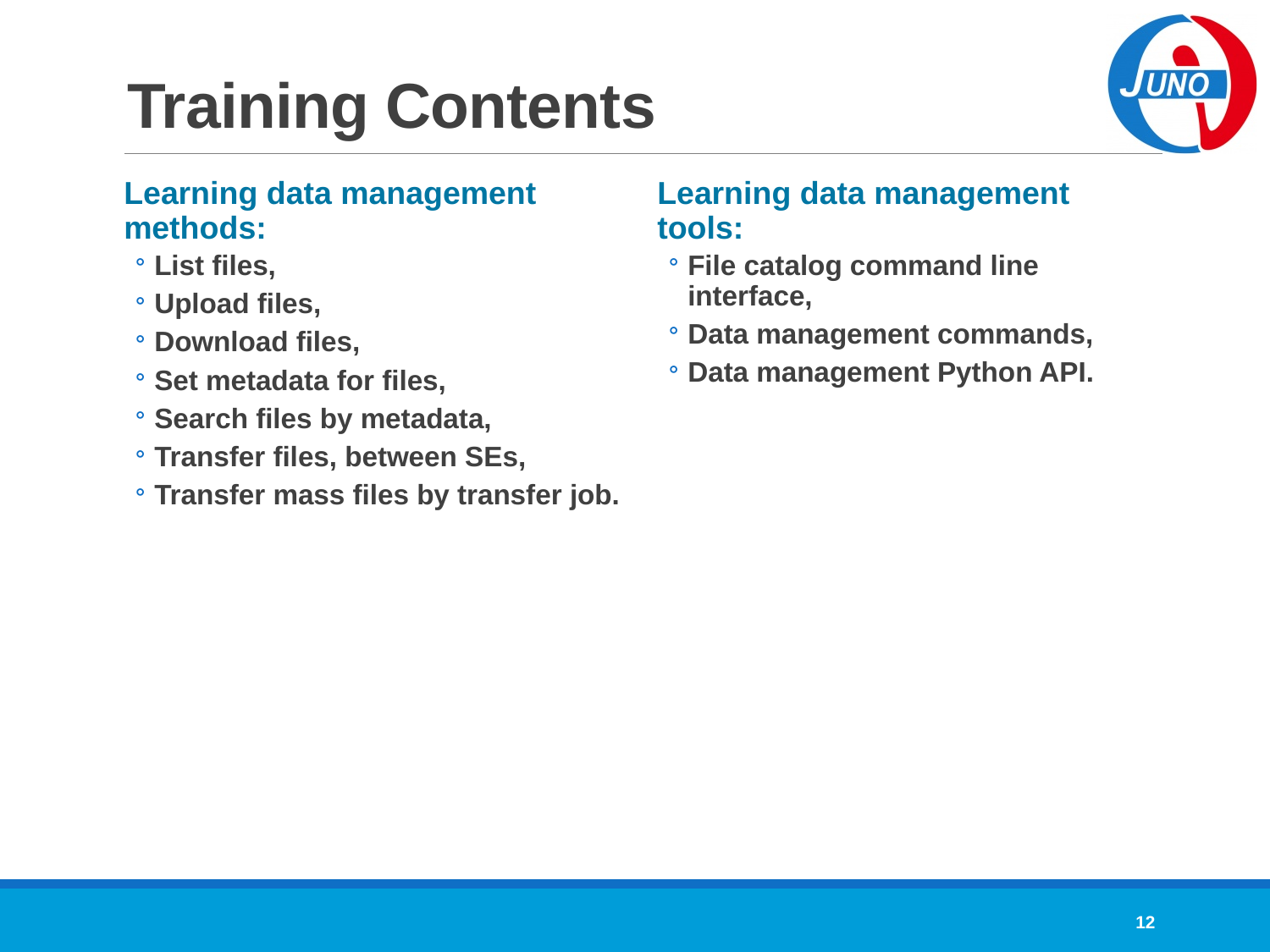

# Training Contents
Learning data management methods:
List files,
Upload files,
Download files,
Set metadata for files,
Search files by metadata,
Transfer files, between SEs,
Transfer mass files by transfer job.

Learning data management tools:
File catalog command line interface,
Data management commands,
Data management Python API.

12